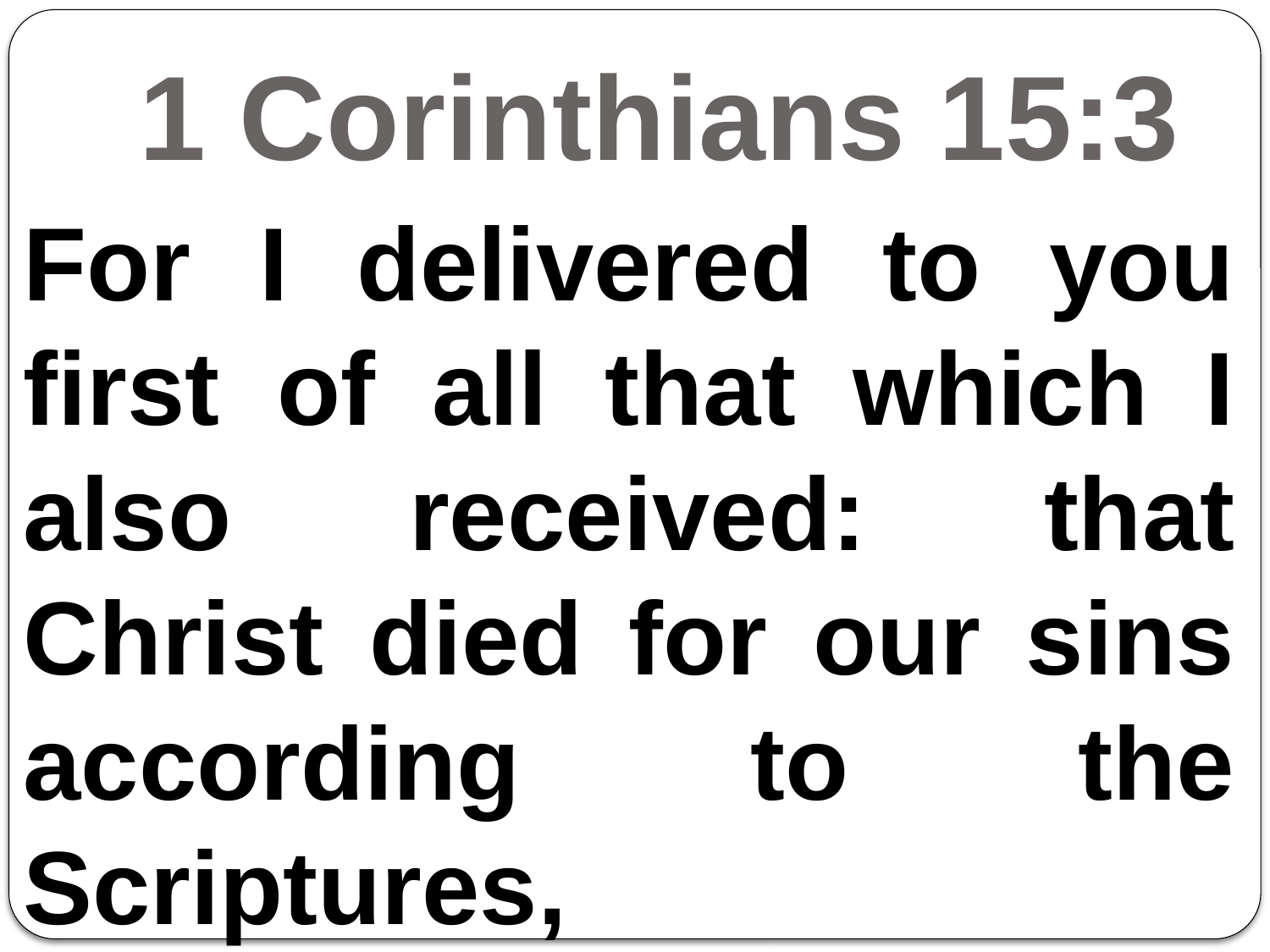

# 1 Corinthians 15:3
For I delivered to you first of all that which I also received: that Christ died for our sins according to the Scriptures,